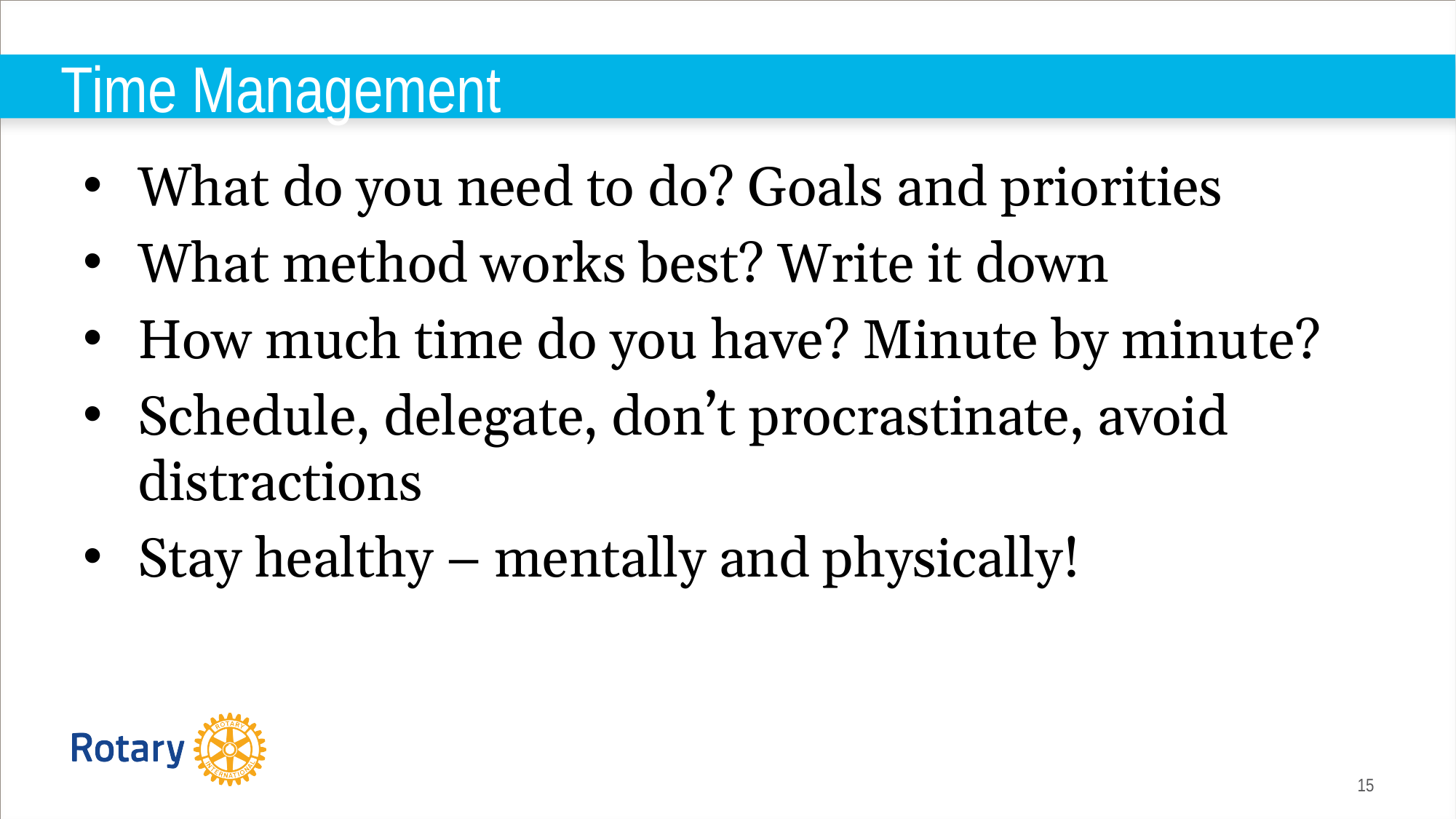

# Time Management
What do you need to do? Goals and priorities
What method works best? Write it down
How much time do you have? Minute by minute?
Schedule, delegate, don’t procrastinate, avoid distractions
Stay healthy – mentally and physically!